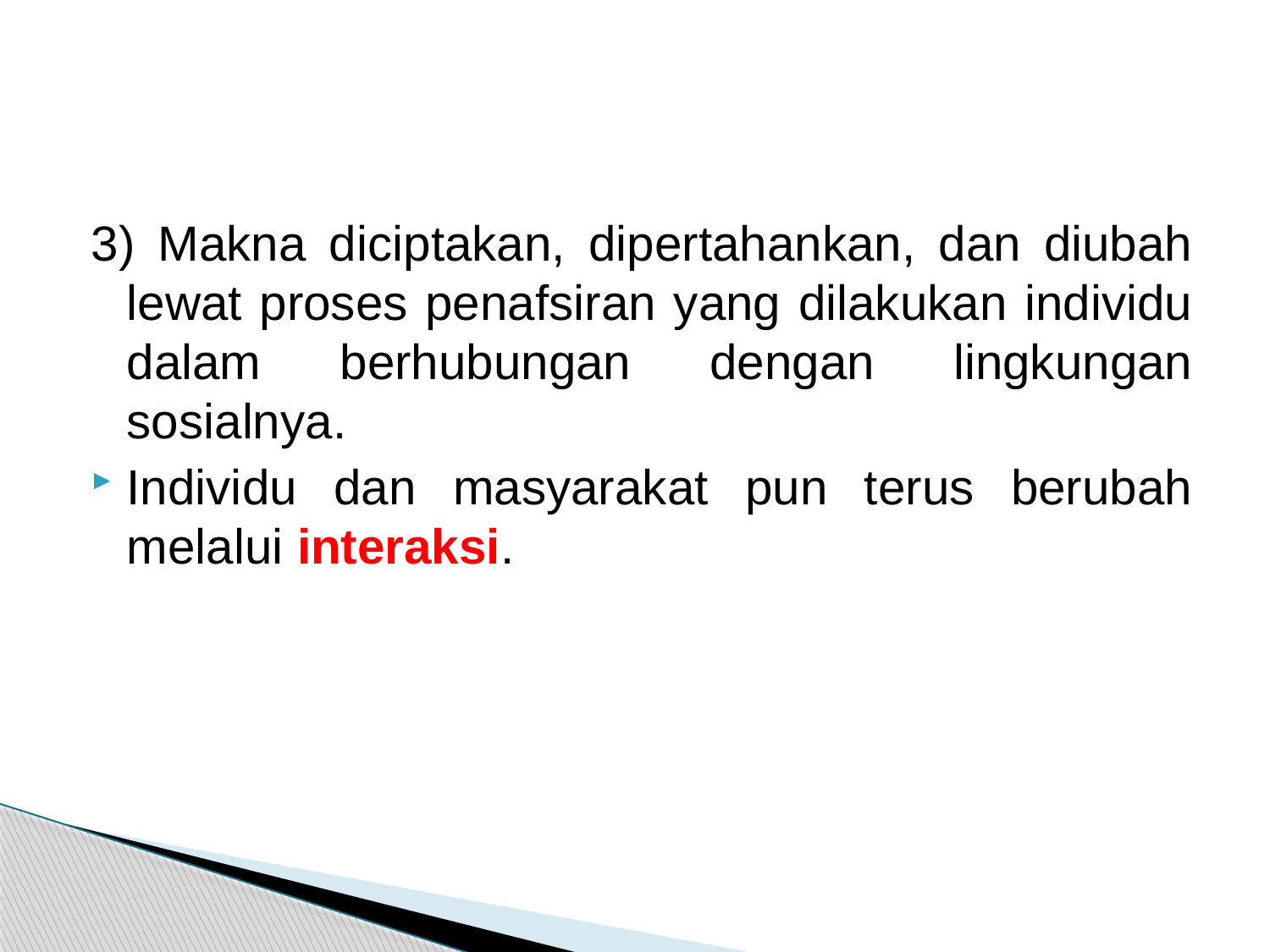

#
3) Makna diciptakan, dipertahankan, dan diubah lewat proses penafsiran yang dilakukan individu dalam berhubungan dengan lingkungan sosialnya.
Individu dan masyarakat pun terus berubah melalui interaksi.